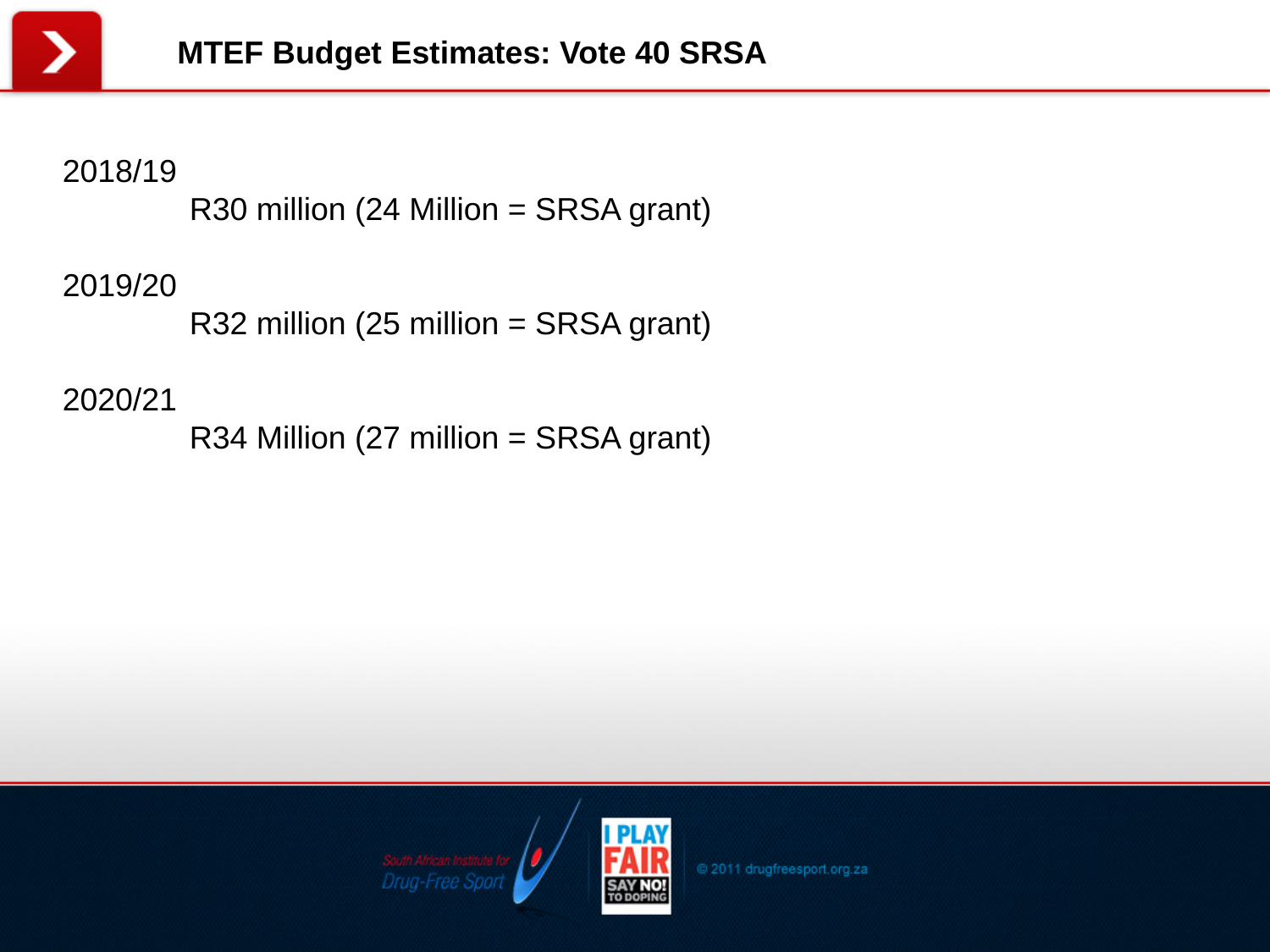

MTEF Budget Estimates: Vote 40 SRSA
2018/19
	R30 million (24 Million = SRSA grant)

2019/20
	R32 million (25 million = SRSA grant)

2020/21
	R34 Million (27 million = SRSA grant)
#